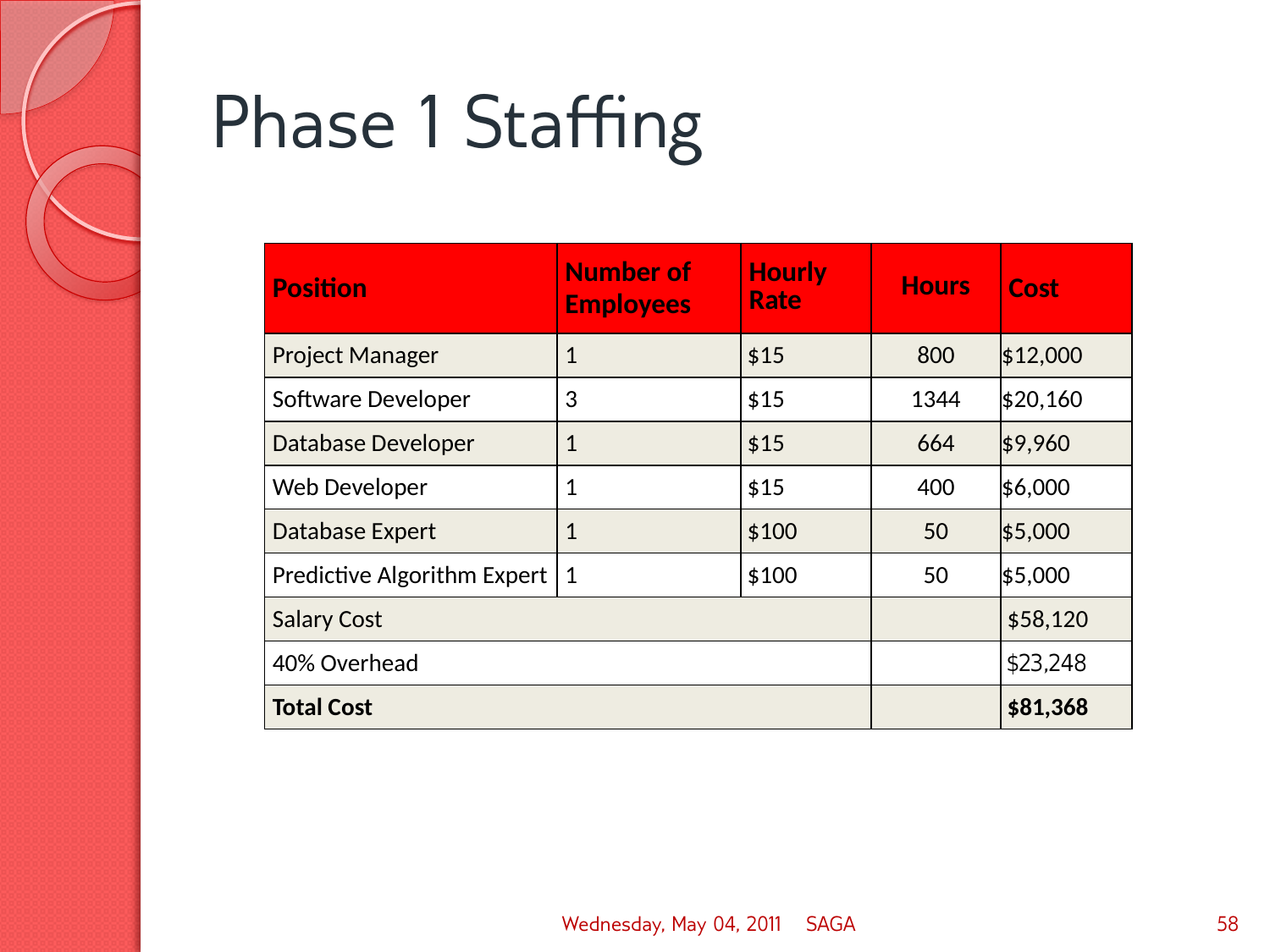

# Phase 1 Staffing
| Position | Number of Employees | Hourly Rate | Hours | Cost |
| --- | --- | --- | --- | --- |
| Project Manager | 1 | $15 | 800 | $12,000 |
| Software Developer | 3 | $15 | 1344 | $20,160 |
| Database Developer | 1 | $15 | 664 | $9,960 |
| Web Developer | 1 | $15 | 400 | $6,000 |
| Database Expert | 1 | $100 | 50 | $5,000 |
| Predictive Algorithm Expert | 1 | $100 | 50 | $5,000 |
| Salary Cost |  |  |  | $58,120 |
| 40% Overhead |  |  |  | $23,248 |
| Total Cost |  |  |  | $81,368 |
Wednesday, May 04, 2011
SAGA
58